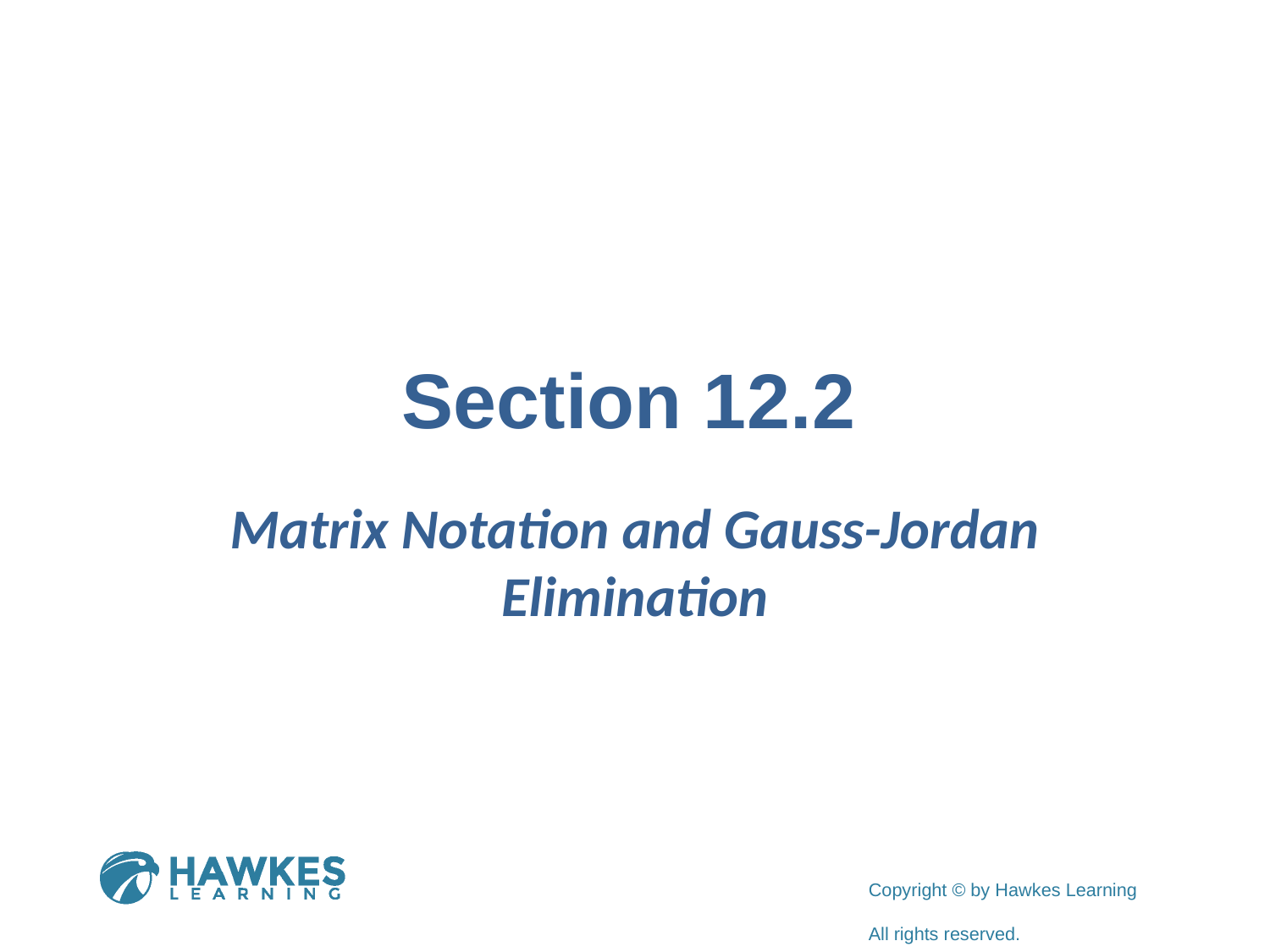

# Section 12.2
Matrix Notation and Gauss-Jordan Elimination